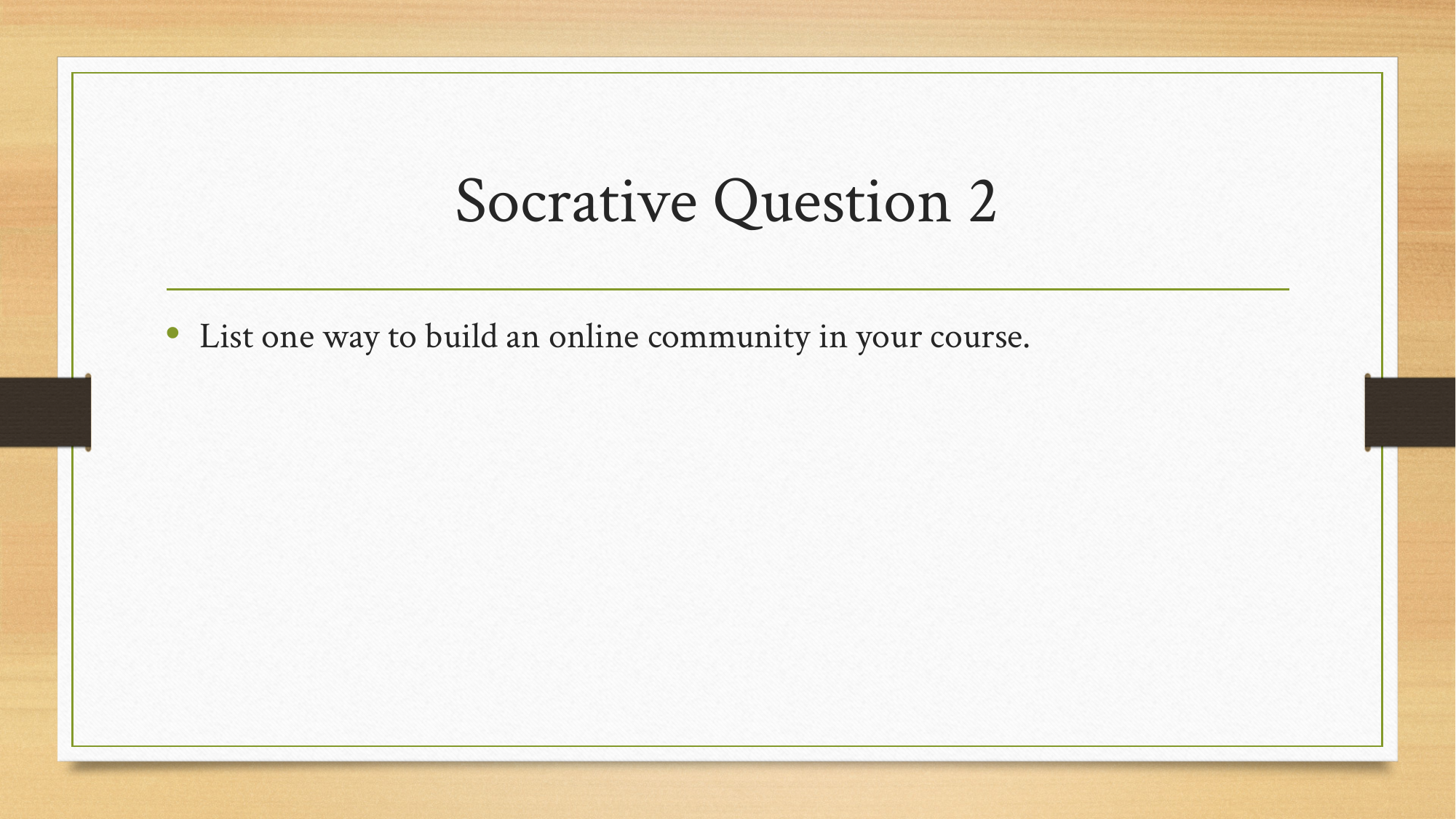

# Socrative Question 2
List one way to build an online community in your course.